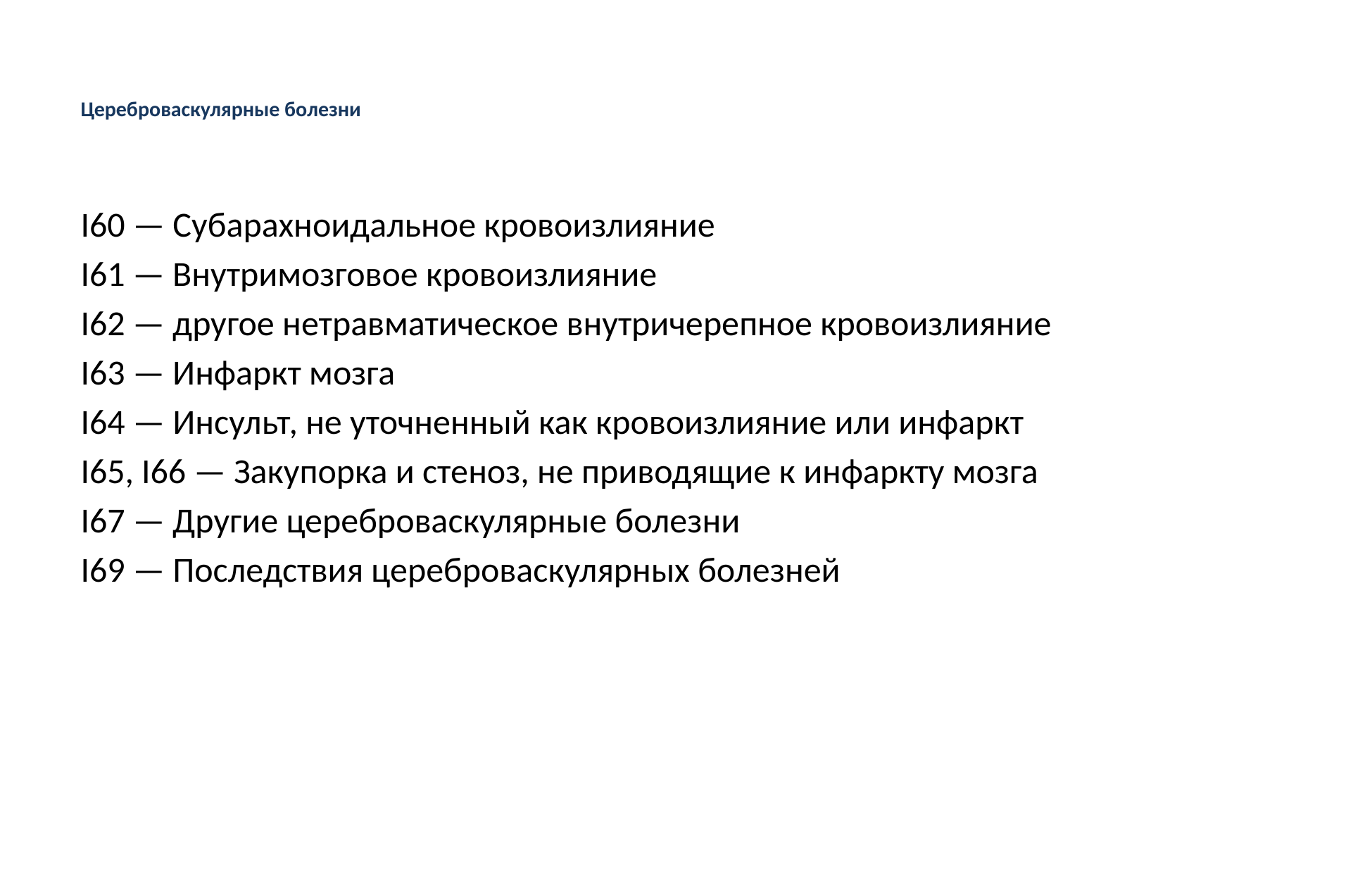

# Цереброваскулярные болезни
I60 — Субарахноидальное кровоизлияние
I61 — Внутримозговое кровоизлияние
I62 — другое нетравматическое внутричерепное кровоизлияние
I63 — Инфаркт мозга
I64 — Инсульт, не уточненный как кровоизлияние или инфаркт
I65, I66 — Закупорка и стеноз, не приводящие к инфаркту мозга
I67 — Другие цереброваскулярные болезни
I69 — Последствия цереброваскулярных болезней